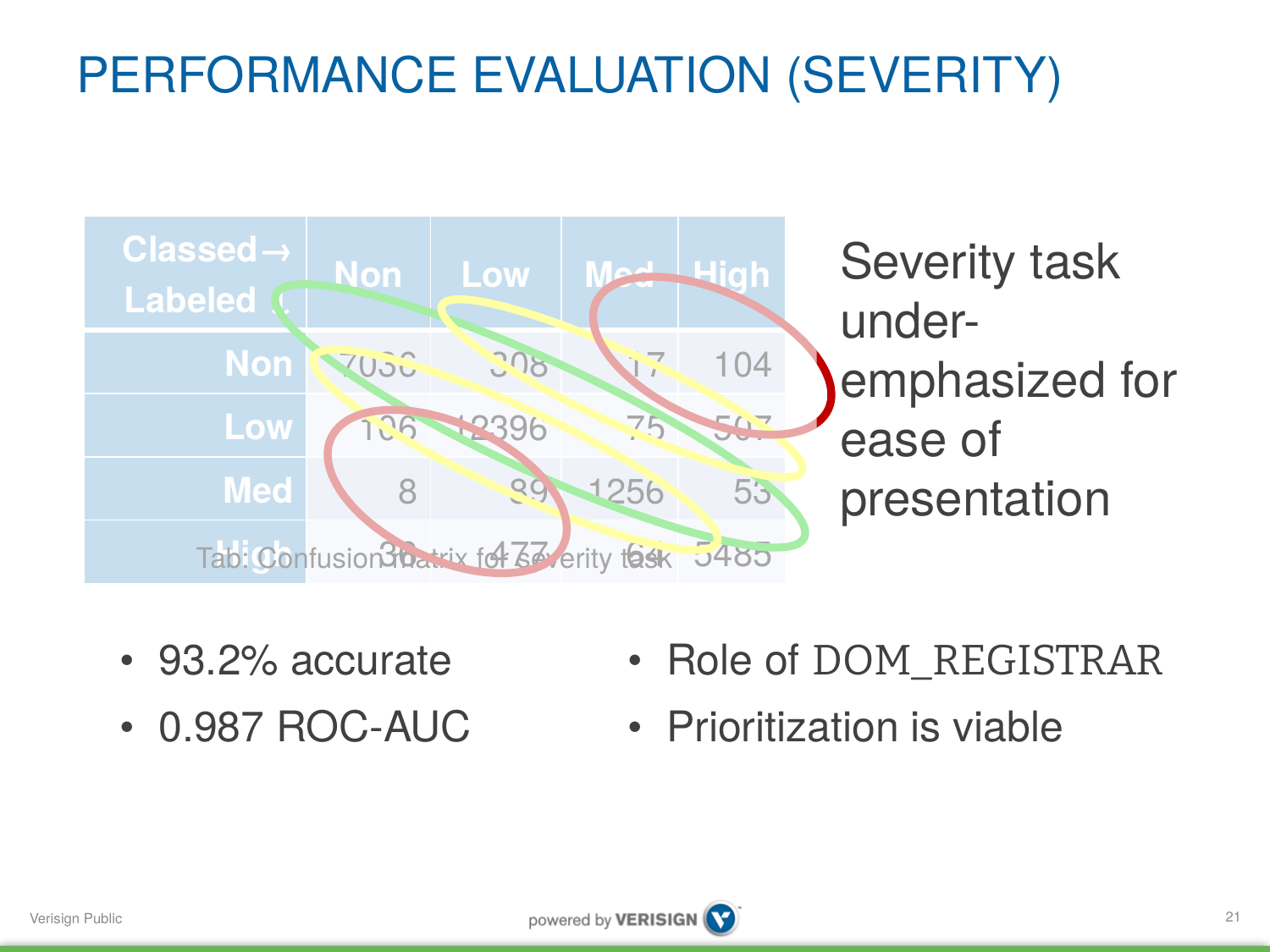

# PERFORMANCE EVALUATION (SEVERITY)

| Classed→ Labeled ↓ | Non | Low | Med | High |
| --- | --- | --- | --- | --- |
| Non | 7036 | 308 | 17 | 104 |
| Low | 106 | 12396 | 75 | 507 |
| Med | 8 | 89 | 1256 | 53 |
| High | 36 | 477 | 64 | 5485 |
Severity task under-
emphasized for
ease of presentation

Tab: Confusion matrix for severity task
•  93.2% accurate		•  Role of DOM_REGISTRAR
•  0.987 ROC-AUC		•  Prioritization is viable
21